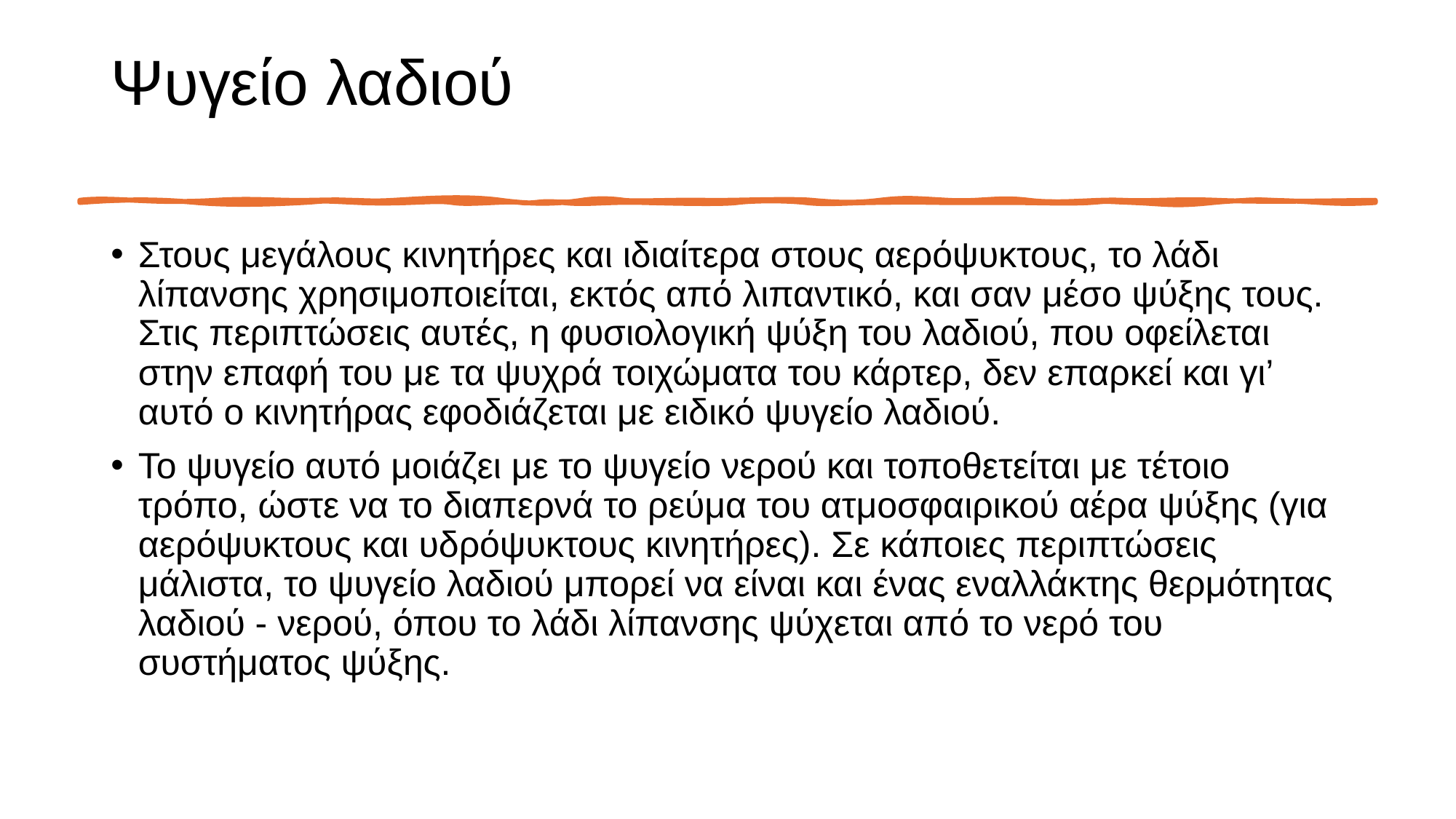

# Ψυγείο λαδιού

Στους μεγάλους κινητήρες και ιδιαίτερα στους αερόψυκτους, το λάδι λίπανσης χρησιμοποιείται, εκτός από λιπαντικό, και σαν μέσο ψύξης τους. Στις περιπτώσεις αυτές, η φυσιολογική ψύξη του λαδιού, που οφείλεται στην επαφή του με τα ψυχρά τοιχώματα του κάρτερ, δεν επαρκεί και γι’ αυτό ο κινητήρας εφοδιάζεται με ειδικό ψυγείο λαδιού.
Το ψυγείο αυτό μοιάζει με το ψυγείο νερού και τοποθετείται με τέτοιο τρόπο, ώστε να το διαπερνά το ρεύμα του ατμοσφαιρικού αέρα ψύξης (για αερόψυκτους και υδρόψυκτους κινητήρες). Σε κάποιες περιπτώσεις μάλιστα, το ψυγείο λαδιού μπορεί να είναι και ένας εναλλάκτης θερμότητας λαδιού - νερού, όπου το λάδι λίπανσης ψύχεται από το νερό του συστήματος ψύξης.